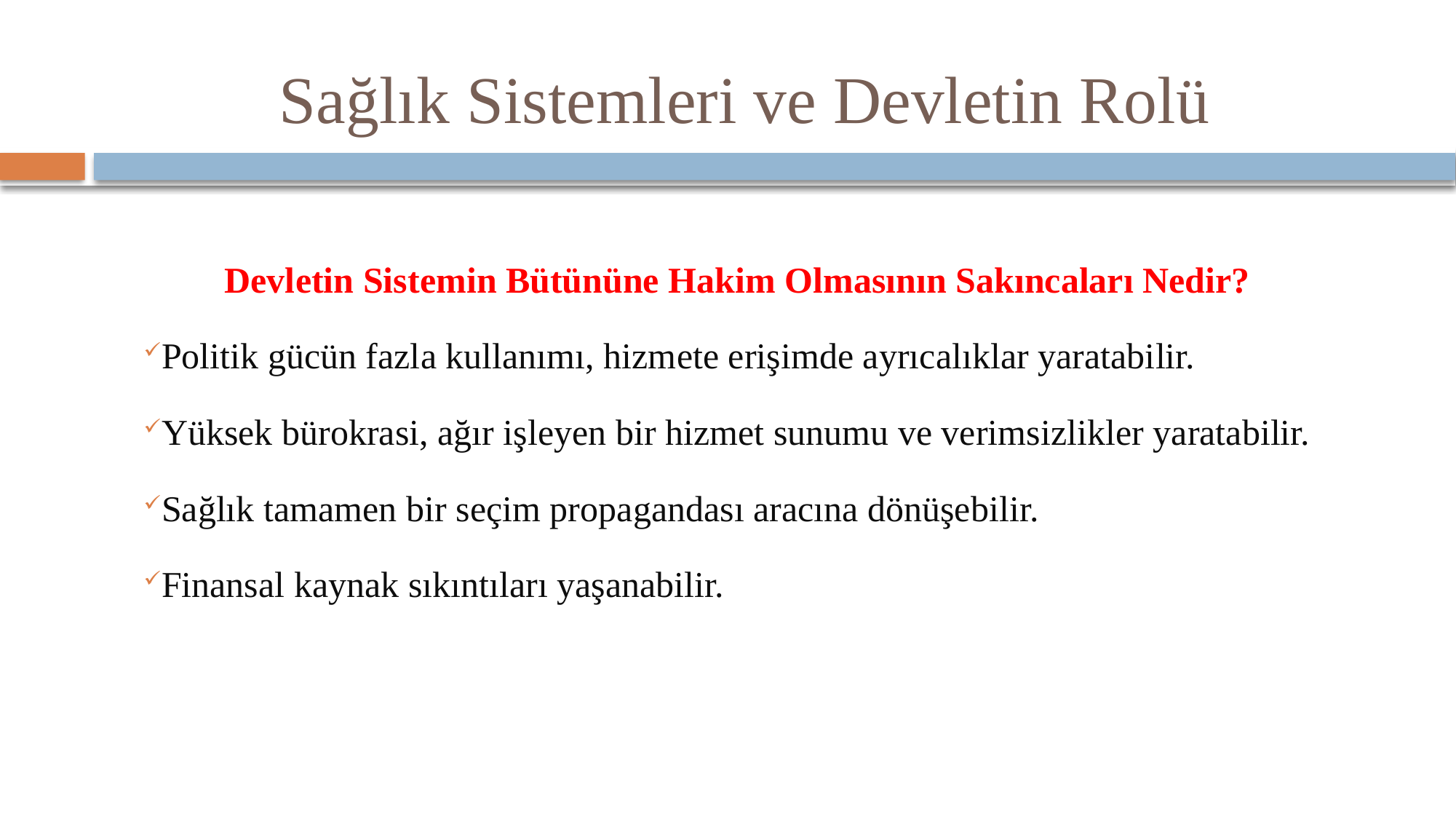

# Sağlık Sistemleri ve Devletin Rolü
Devletin Sistemin Bütününe Hakim Olmasının Sakıncaları Nedir?
Politik gücün fazla kullanımı, hizmete erişimde ayrıcalıklar yaratabilir.
Yüksek bürokrasi, ağır işleyen bir hizmet sunumu ve verimsizlikler yaratabilir.
Sağlık tamamen bir seçim propagandası aracına dönüşebilir.
Finansal kaynak sıkıntıları yaşanabilir.